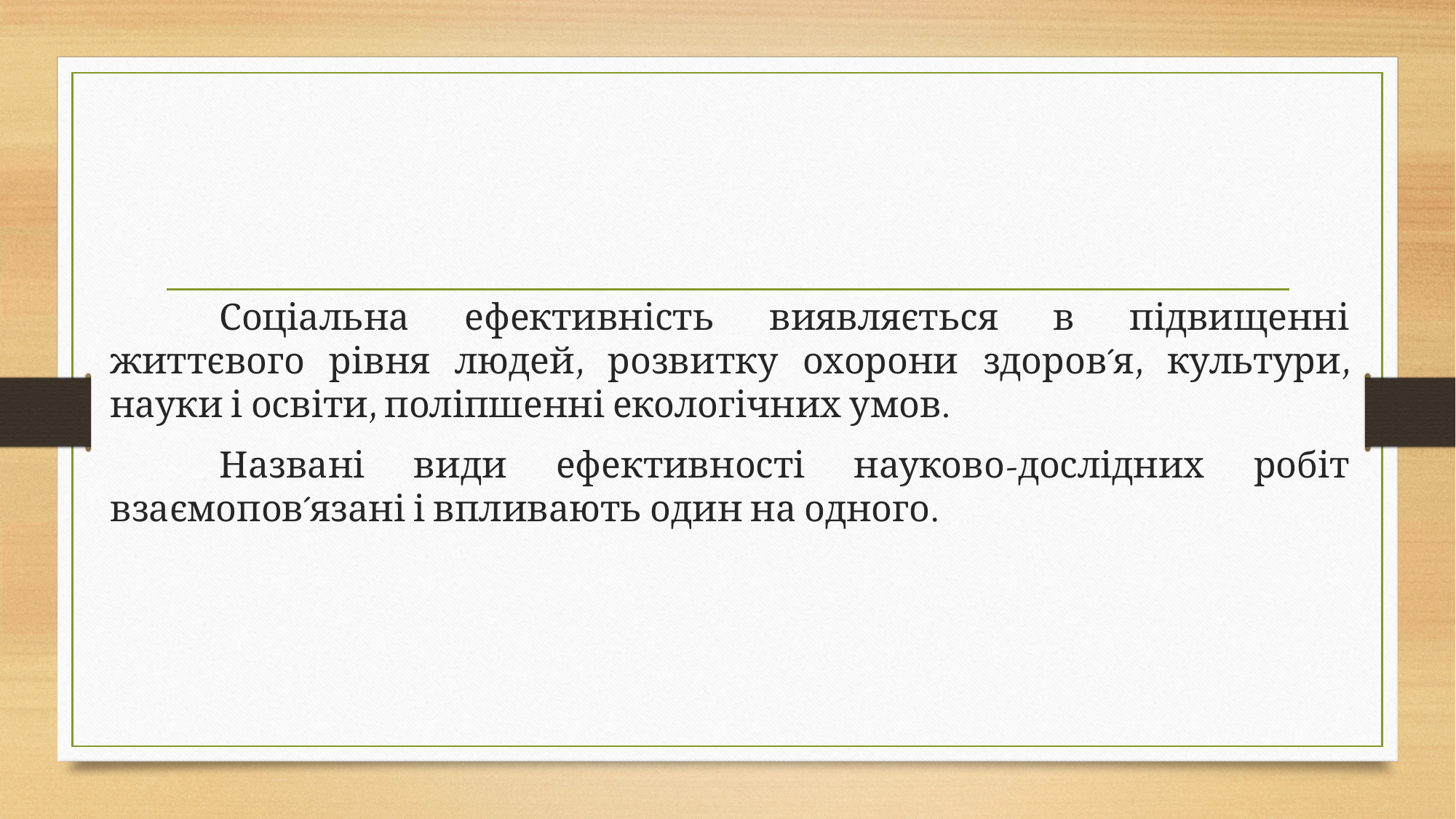

Соціальна ефективність виявляється в підвищенні життєвого рівня людей, розвитку охорони здоров´я, культури, науки і освіти, поліпшенні екологічних умов.
	Названі види ефективності науково-дослідних робіт взаємопов´язані і впливають один на одного.